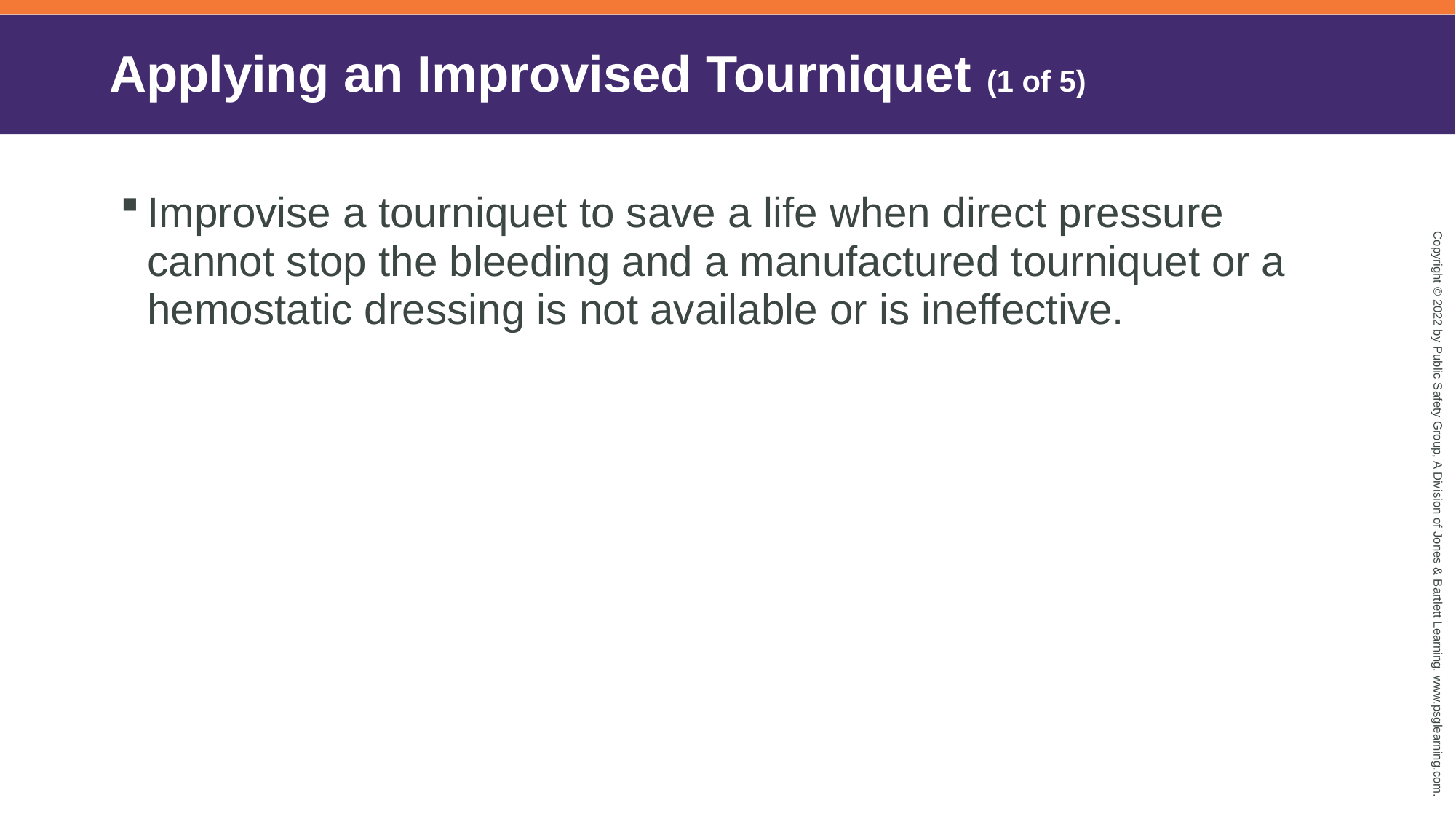

# Applying an Improvised Tourniquet (1 of 5)
Improvise a tourniquet to save a life when direct pressure cannot stop the bleeding and a manufactured tourniquet or a hemostatic dressing is not available or is ineffective.